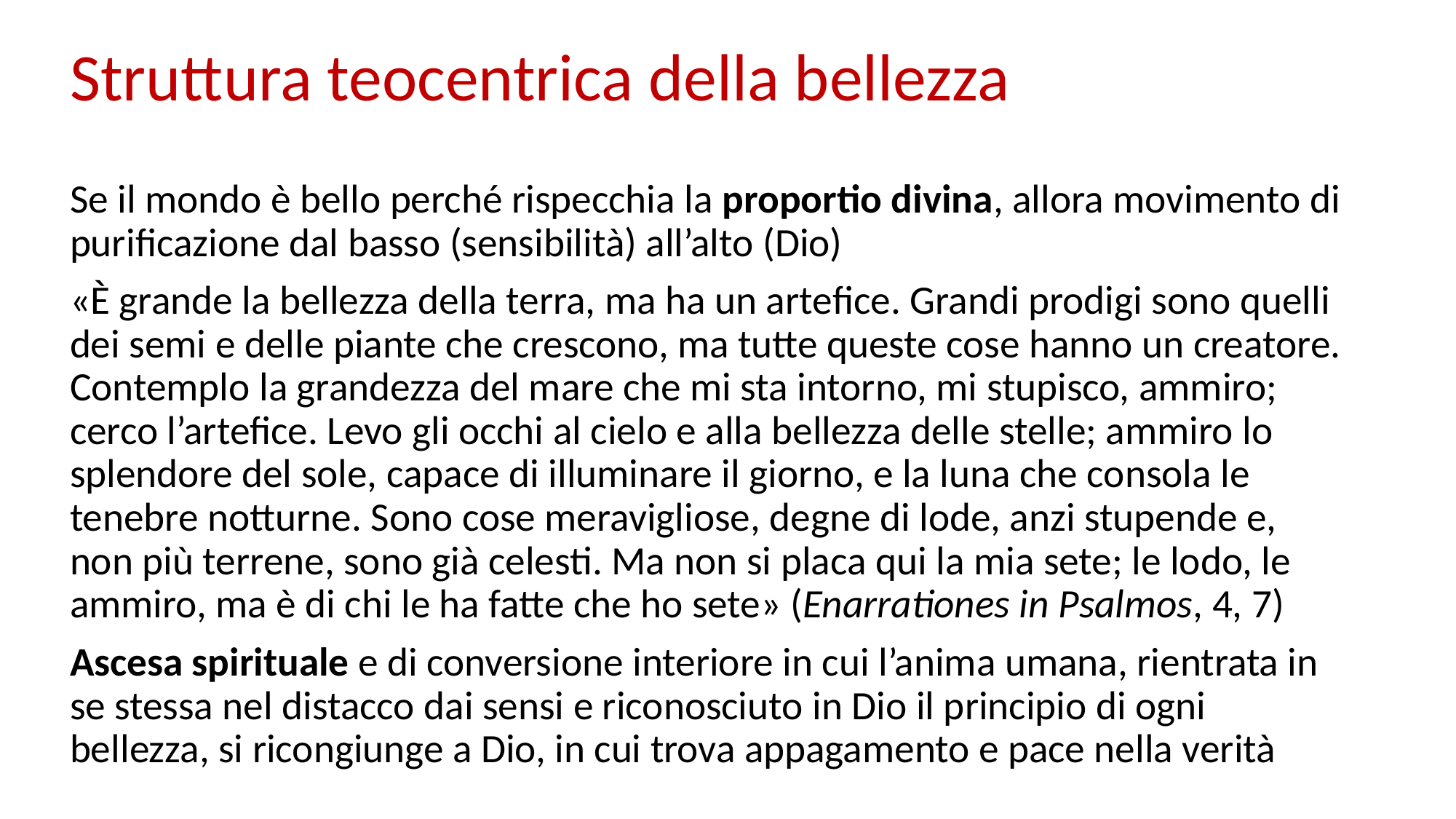

# Struttura teocentrica della bellezza
Se il mondo è bello perché rispecchia la proportio divina, allora movimento di puriﬁcazione dal basso (sensibilità) all’alto (Dio)
«È grande la bellezza della terra, ma ha un arteﬁce. Grandi prodigi sono quelli dei semi e delle piante che crescono, ma tutte queste cose hanno un creatore. Contemplo la grandezza del mare che mi sta intorno, mi stupisco, ammiro; cerco l’arteﬁce. Levo gli occhi al cielo e alla bellezza delle stelle; ammiro lo splendore del sole, capace di illuminare il giorno, e la luna che consola le tenebre notturne. Sono cose meravigliose, degne di lode, anzi stupende e, non più terrene, sono già celesti. Ma non si placa qui la mia sete; le lodo, le ammiro, ma è di chi le ha fatte che ho sete» (Enarrationes in Psalmos, 4, 7)
Ascesa spirituale e di conversione interiore in cui l’anima umana, rientrata in se stessa nel distacco dai sensi e riconosciuto in Dio il principio di ogni bellezza, si ricongiunge a Dio, in cui trova appagamento e pace nella verità